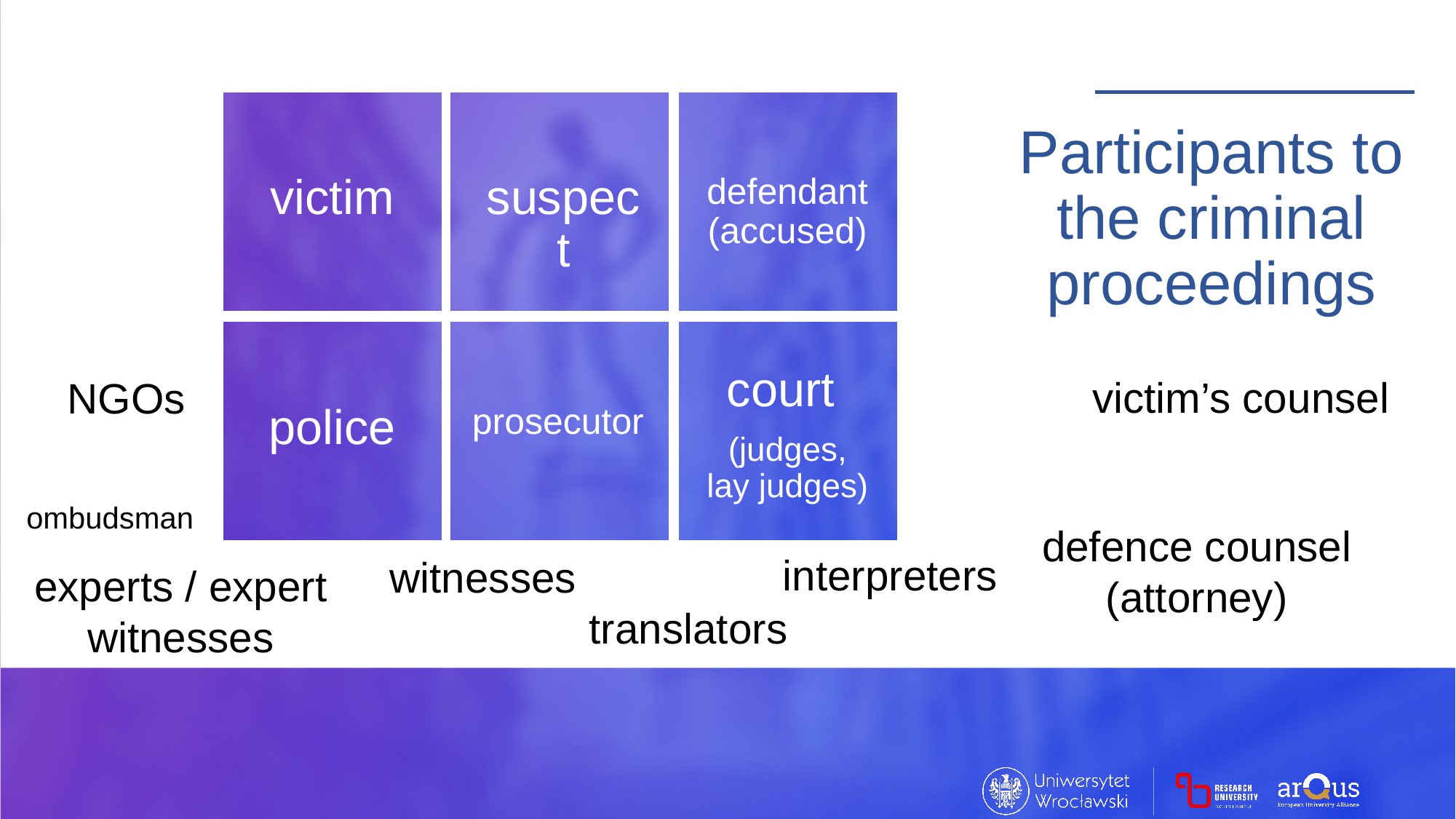

Participants to the criminal proceedings

victim

suspect

defendant (accused)

court
(judges, lay judges)

victim’s counsel
NGOs
police

prosecutor
ombudsman
defence counsel (attorney)
interpreters
witnesses
experts / expert witnesses
translators